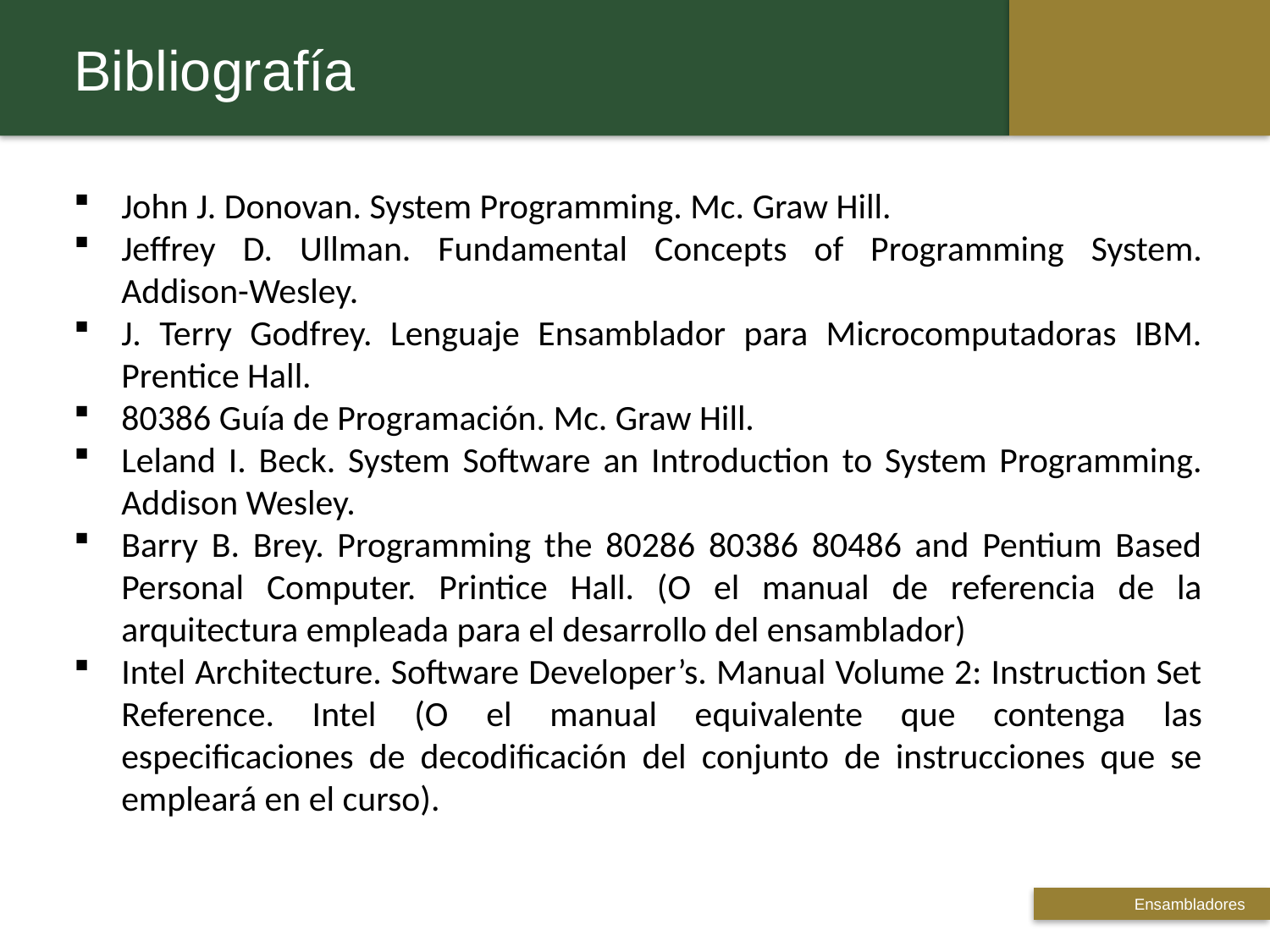

Bibliografía
John J. Donovan. System Programming. Mc. Graw Hill.
Jeffrey D. Ullman. Fundamental Concepts of Programming System. Addison-Wesley.
J. Terry Godfrey. Lenguaje Ensamblador para Microcomputadoras IBM. Prentice Hall.
80386 Guía de Programación. Mc. Graw Hill.
Leland I. Beck. System Software an Introduction to System Programming. Addison Wesley.
Barry B. Brey. Programming the 80286 80386 80486 and Pentium Based Personal Computer. Printice Hall. (O el manual de referencia de la arquitectura empleada para el desarrollo del ensamblador)
Intel Architecture. Software Developer’s. Manual Volume 2: Instruction Set Reference. Intel (O el manual equivalente que contenga las especificaciones de decodificación del conjunto de instrucciones que se empleará en el curso).
 Ensambladores